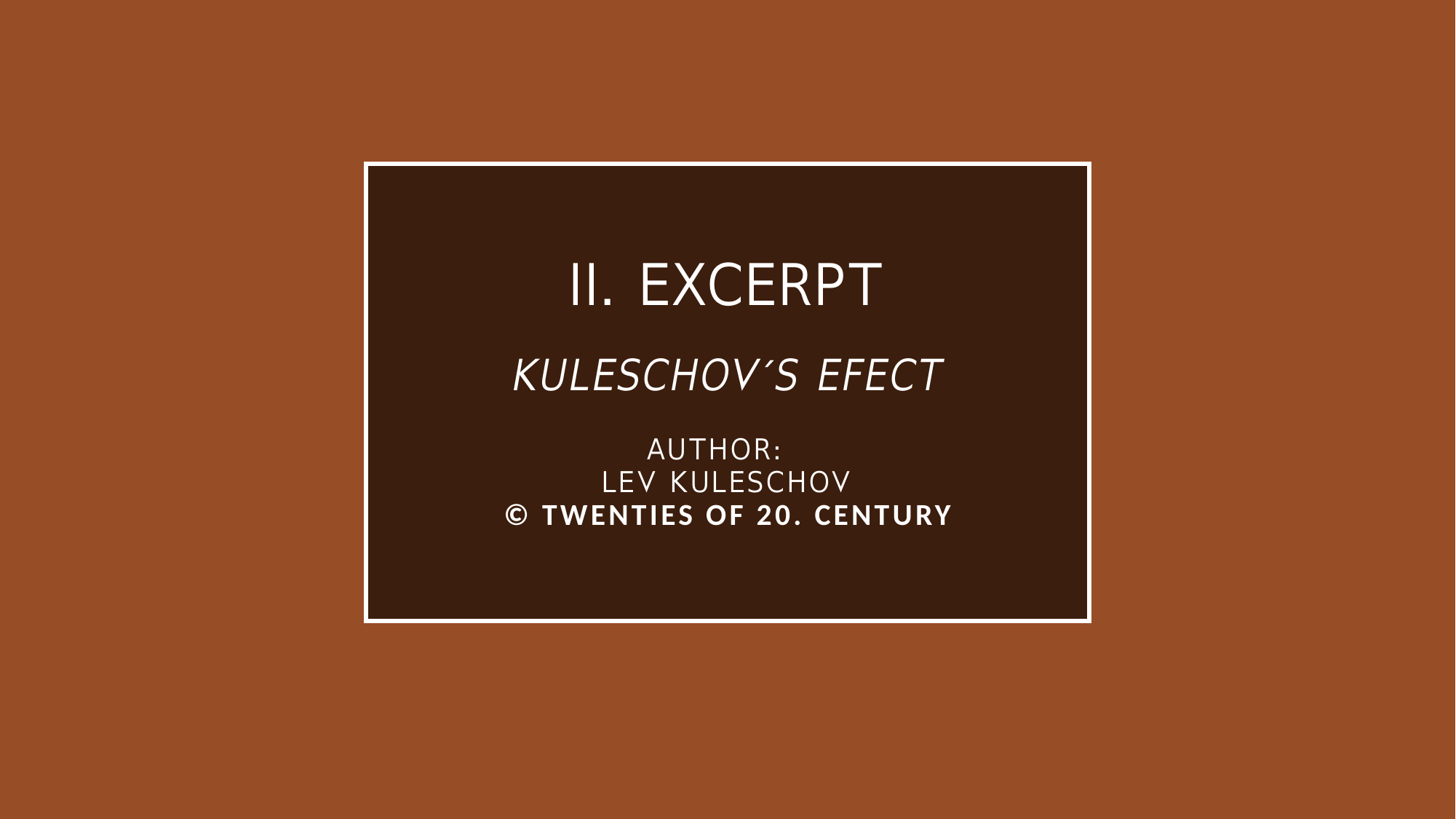

# II. excerpt kuleschov´s efect author: lev kuleschov © twenties of 20. century